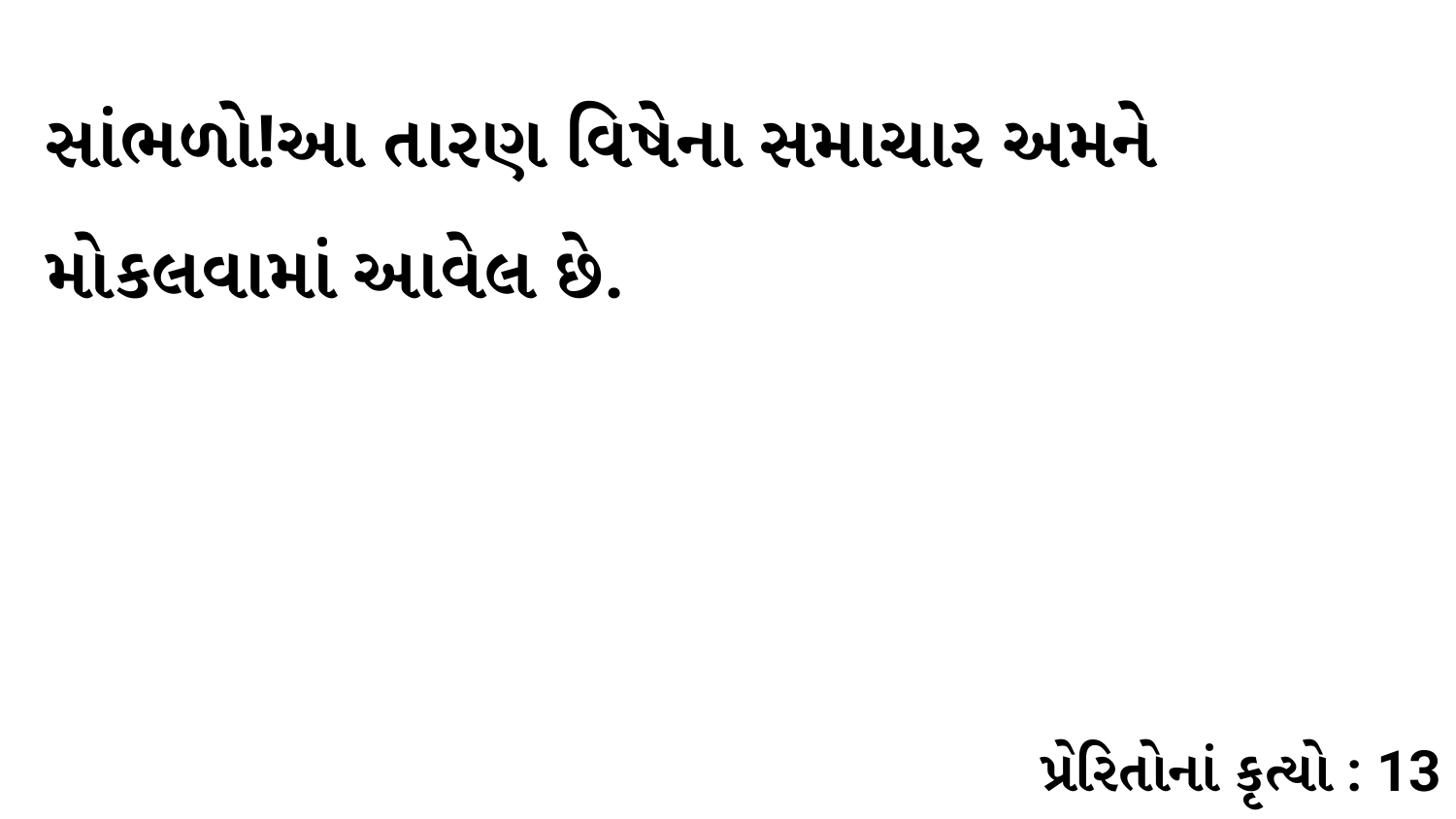

સાંભળો!આ તારણ વિષેના સમાચાર અમને મોકલવામાં આવેલ છે.
પ્રેરિતોનાં કૃત્યો : 13